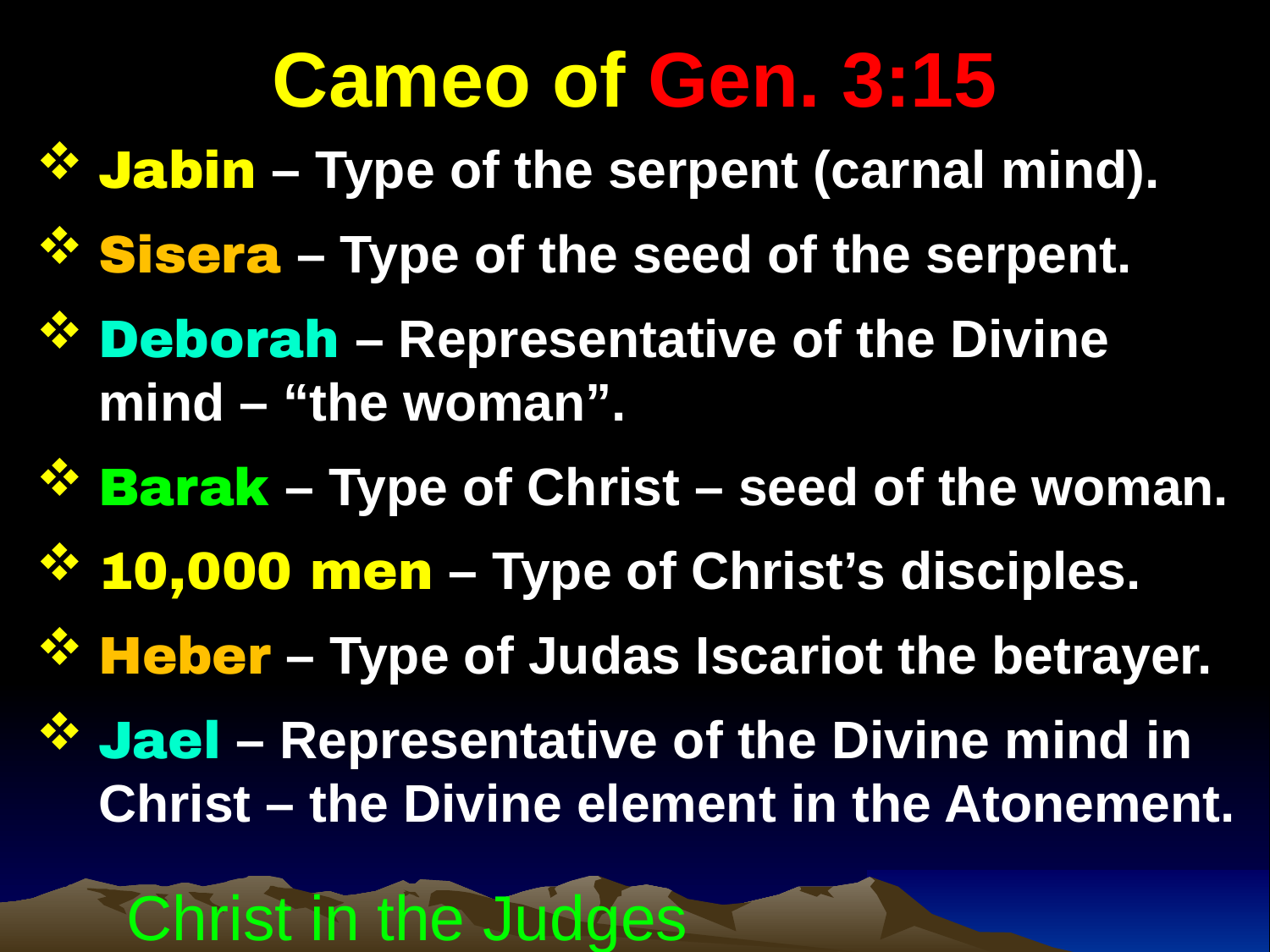

# Cameo of Gen. 3:15
Jabin – Type of the serpent (carnal mind).
Sisera – Type of the seed of the serpent.
Deborah – Representative of the Divine mind – “the woman”.
Barak – Type of Christ – seed of the woman.
10,000 men – Type of Christ’s disciples.
Heber – Type of Judas Iscariot the betrayer.
Jael – Representative of the Divine mind in Christ – the Divine element in the Atonement.